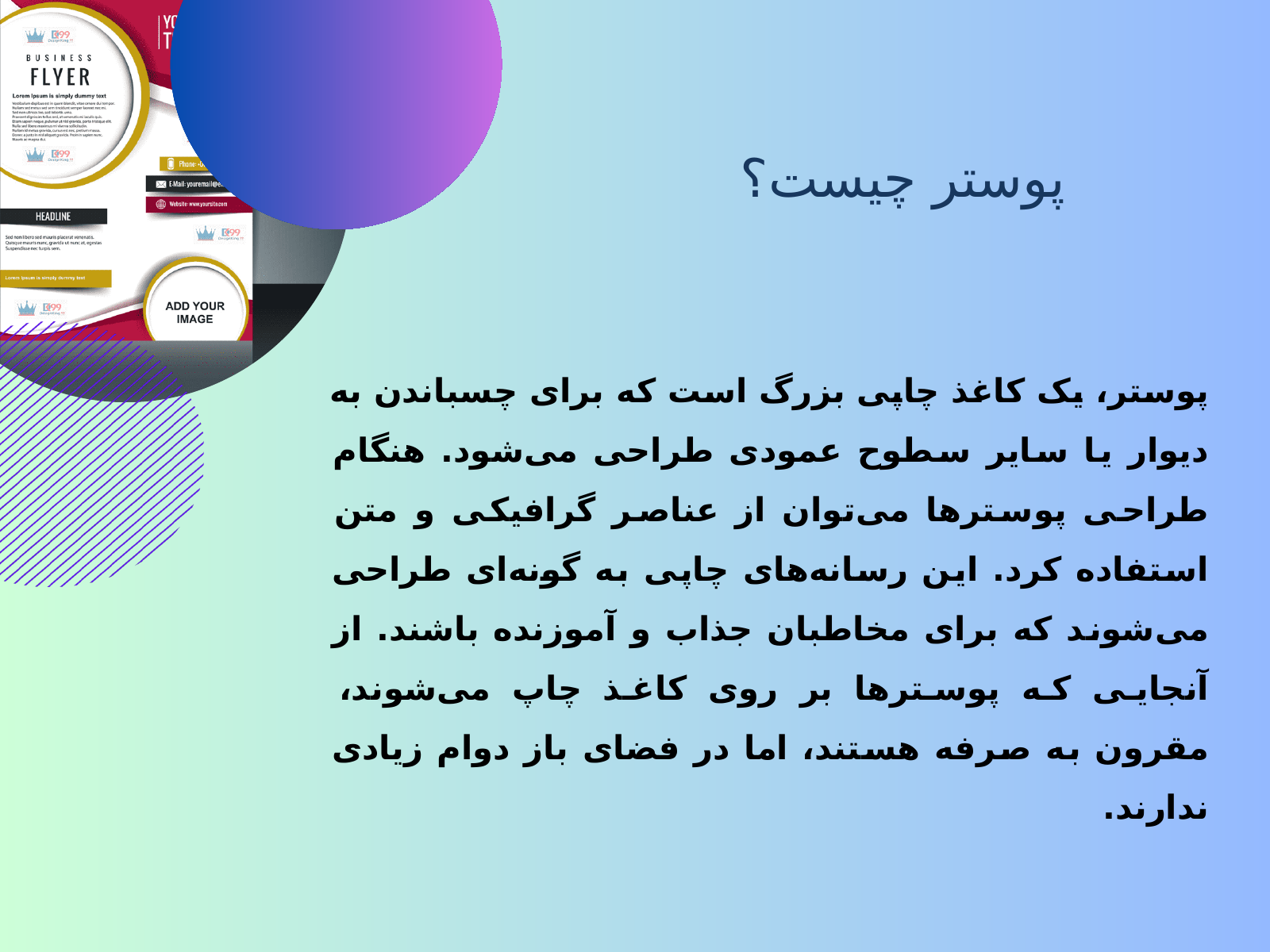

پوستر چیست؟

پوستر، یک کاغذ چاپی بزرگ است که برای چسباندن به دیوار یا سایر سطوح عمودی طراحی می‌شود. هنگام طراحی پوسترها می‌توان از عناصر گرافیکی و متن استفاده کرد. این رسانه‌های چاپی به گونه‌ای طراحی می‌شوند که برای مخاطبان جذاب و آموزنده باشند. از آنجایی که پوسترها بر روی کاغذ چاپ می‌شوند، مقرون به صرفه هستند، اما در فضای باز دوام زیادی ندارند.